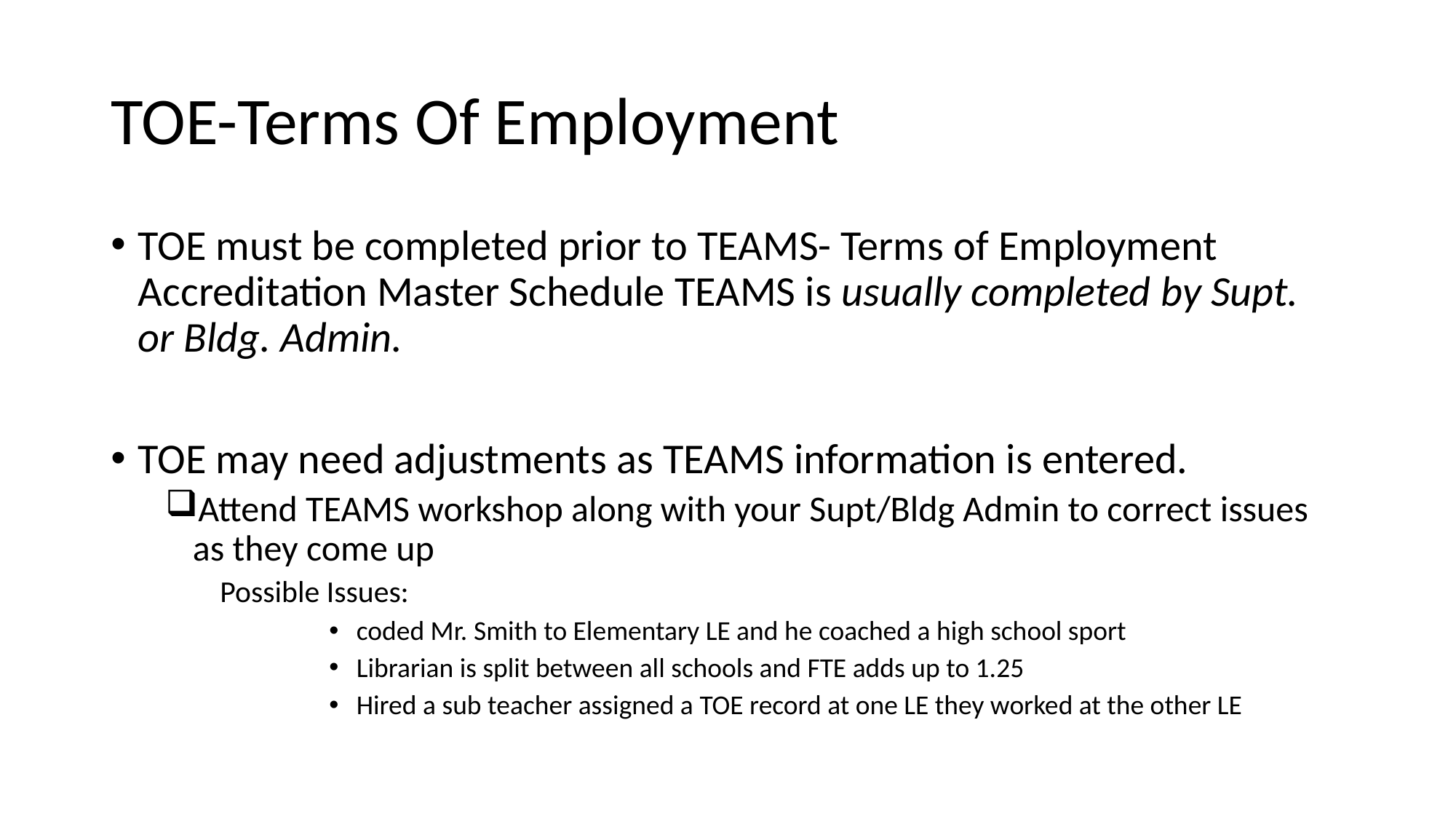

# TOE-Terms Of Employment
TOE must be completed prior to TEAMS- Terms of Employment Accreditation Master Schedule TEAMS is usually completed by Supt. or Bldg. Admin.

TOE may need adjustments as TEAMS information is entered.
Attend TEAMS workshop along with your Supt/Bldg Admin to correct issues as they come up
Possible Issues:
coded Mr. Smith to Elementary LE and he coached a high school sport
Librarian is split between all schools and FTE adds up to 1.25
Hired a sub teacher assigned a TOE record at one LE they worked at the other LE